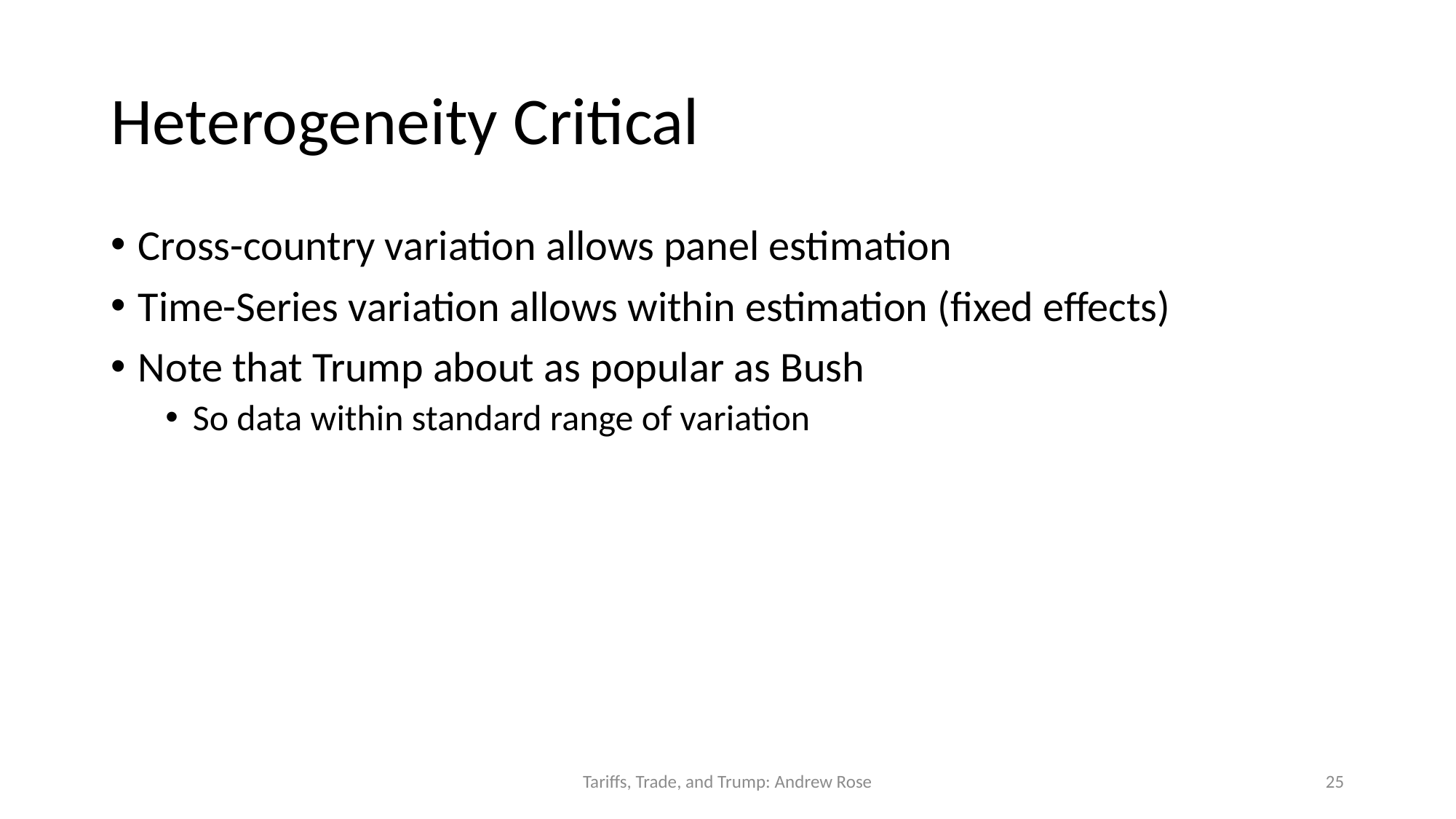

# Heterogeneity Critical
Cross-country variation allows panel estimation
Time-Series variation allows within estimation (fixed effects)
Note that Trump about as popular as Bush
So data within standard range of variation
Tariffs, Trade, and Trump: Andrew Rose
25